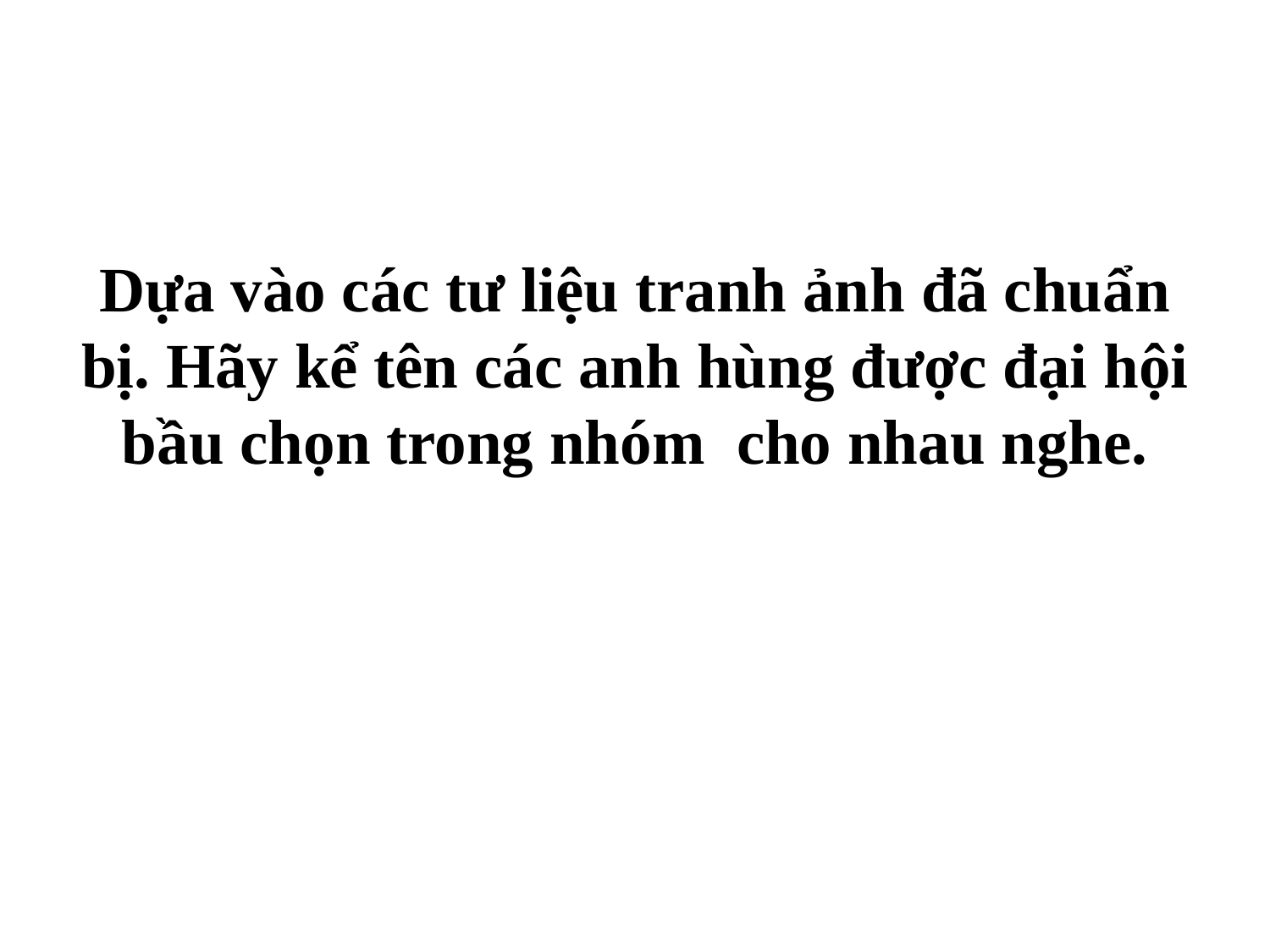

# Dựa vào các tư liệu tranh ảnh đã chuẩn bị. Hãy kể tên các anh hùng được đại hội bầu chọn trong nhóm  cho nhau nghe.